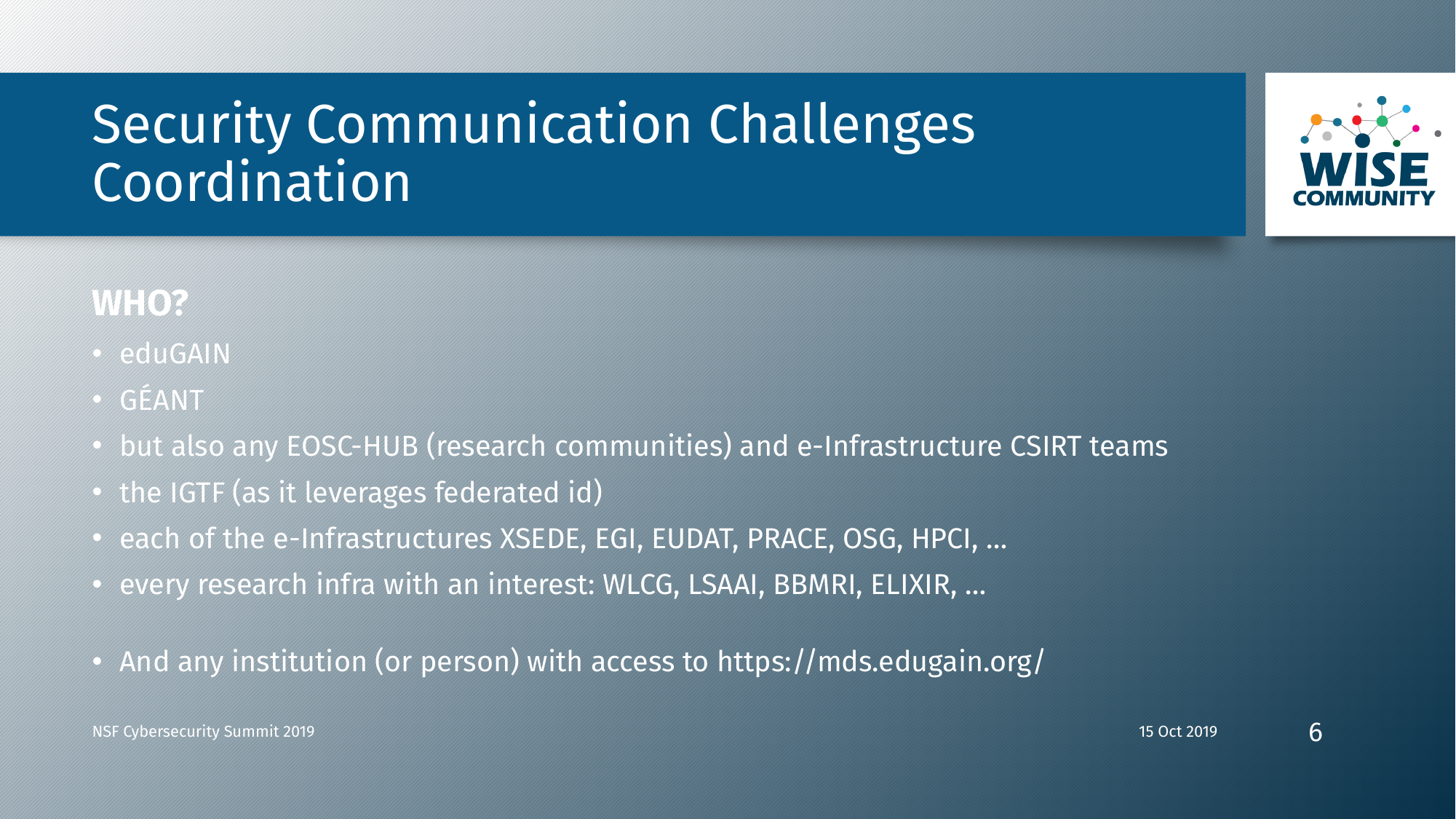

# Security Communication Challenges Coordination
WHO?
eduGAIN
GÉANT
but also any EOSC-HUB (research communities) and e-Infrastructure CSIRT teams
the IGTF (as it leverages federated id)
each of the e-Infrastructures XSEDE, EGI, EUDAT, PRACE, OSG, HPCI, …
every research infra with an interest: WLCG, LSAAI, BBMRI, ELIXIR, …
And any institution (or person) with access to https://mds.edugain.org/
6
15 Oct 2019
NSF Cybersecurity Summit 2019